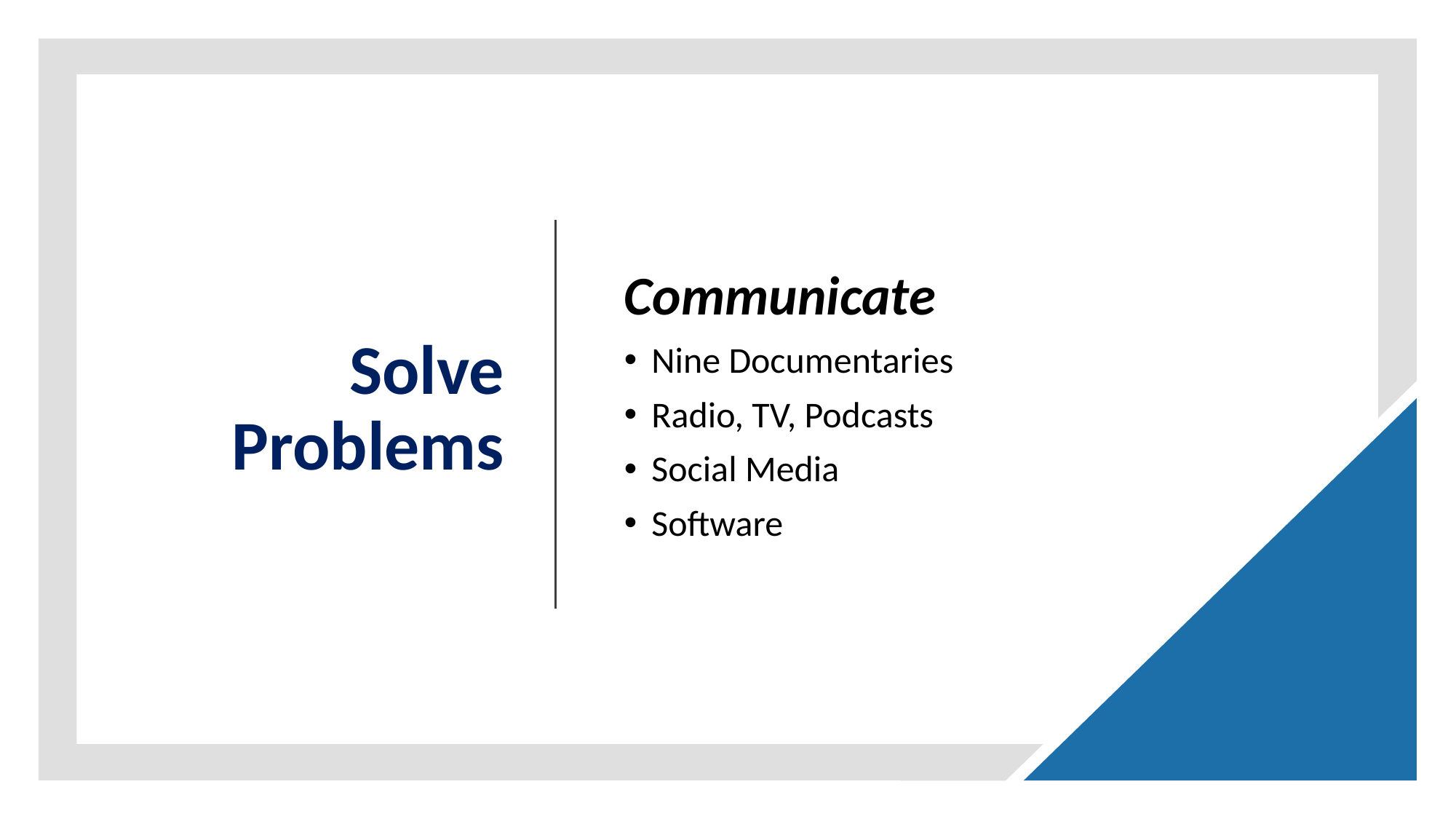

# Solve Problems
Communicate
Nine Documentaries
Radio, TV, Podcasts
Social Media
Software